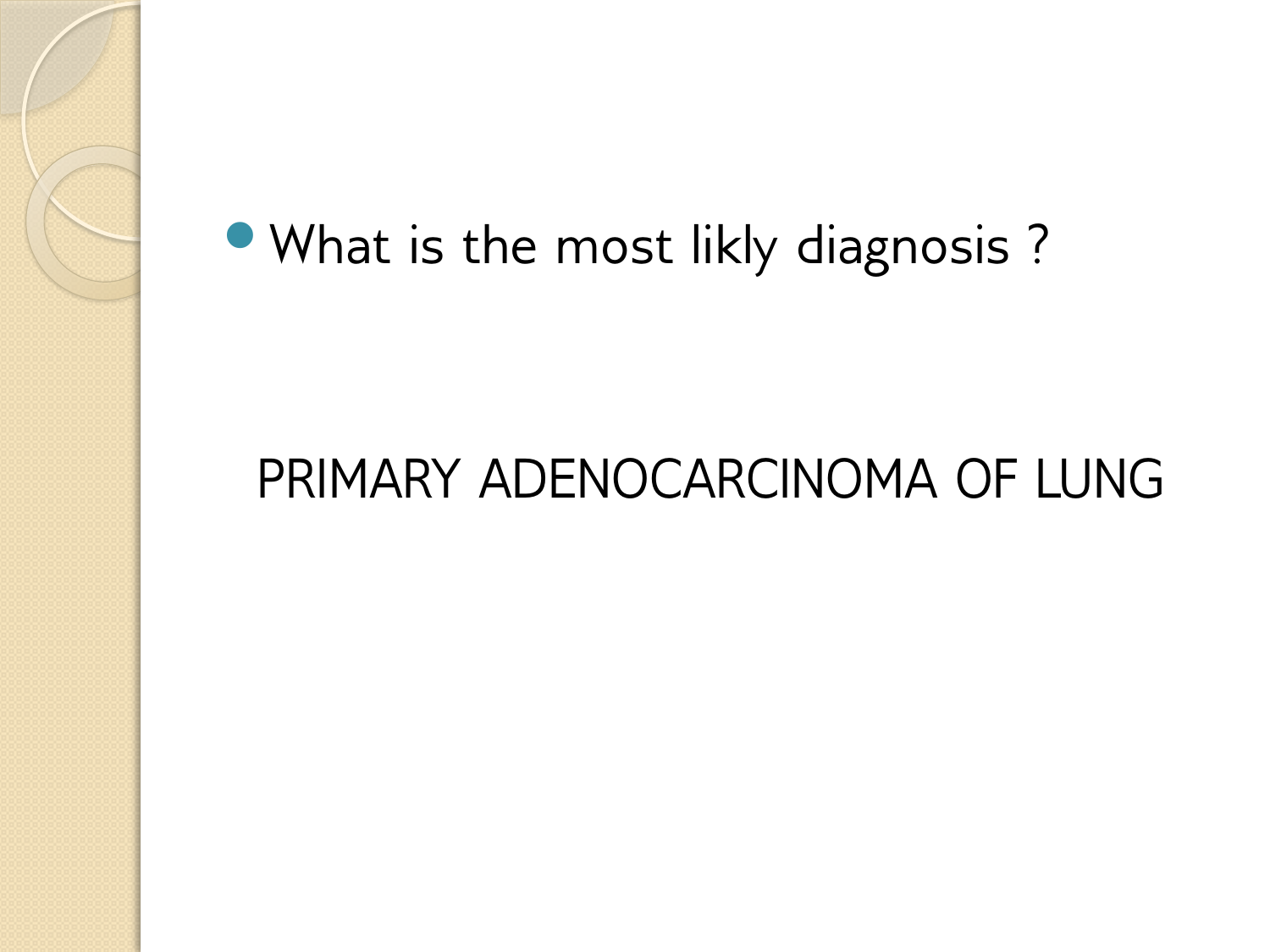

#
What is the most likly diagnosis ?

  PRIMARY ADENOCARCINOMA OF LUNG